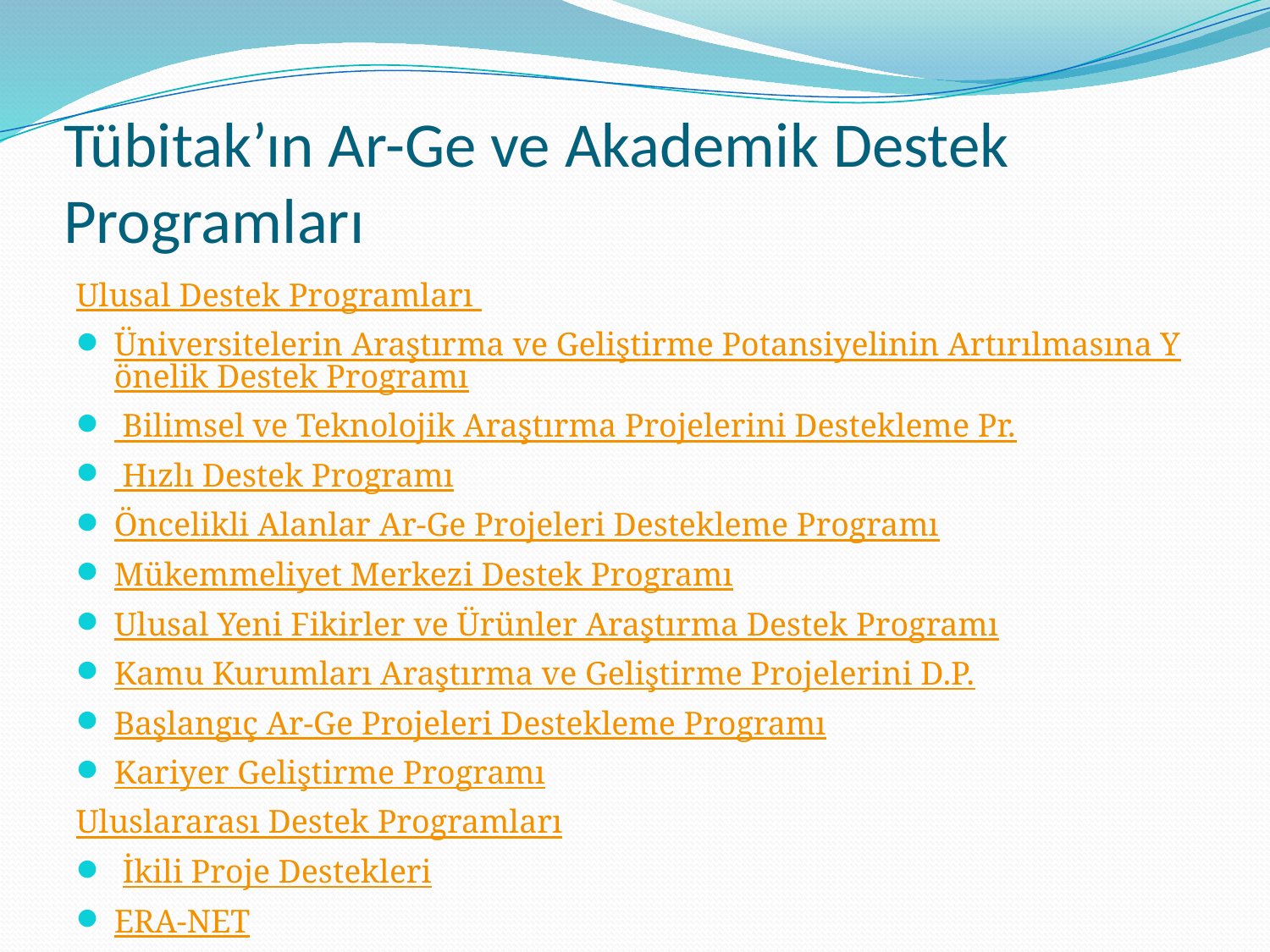

# Tübitak’ın Ar-Ge ve Akademik Destek Programları
Ulusal Destek Programları
Üniversitelerin Araştırma ve Geliştirme Potansiyelinin Artırılmasına Yönelik Destek Programı
 Bilimsel ve Teknolojik Araştırma Projelerini Destekleme Pr.
 Hızlı Destek Programı
Öncelikli Alanlar Ar-Ge Projeleri Destekleme Programı
Mükemmeliyet Merkezi Destek Programı
Ulusal Yeni Fikirler ve Ürünler Araştırma Destek Programı
Kamu Kurumları Araştırma ve Geliştirme Projelerini D.P.
Başlangıç Ar-Ge Projeleri Destekleme Programı
Kariyer Geliştirme Programı
Uluslararası Destek Programları
 İkili Proje Destekleri
ERA-NET
COST (Bilimsel ve Teknik İşbirliği Alanında Avrupa İşbirliği)